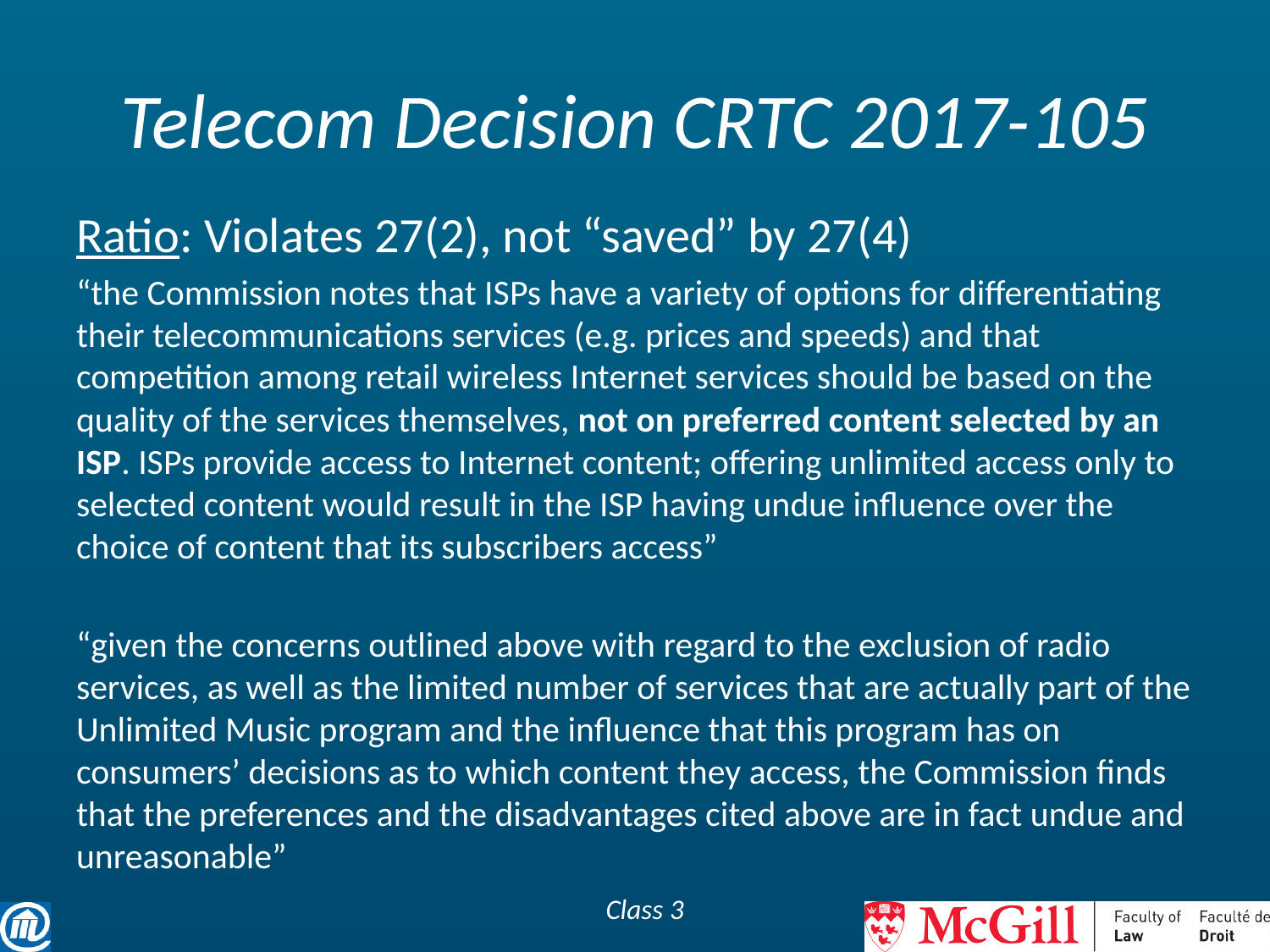

# Telecom Decision CRTC 2017-105
Ratio: Violates 27(2), not “saved” by 27(4)
“the Commission notes that ISPs have a variety of options for differentiating their telecommunications services (e.g. prices and speeds) and that competition among retail wireless Internet services should be based on the quality of the services themselves, not on preferred content selected by an ISP. ISPs provide access to Internet content; offering unlimited access only to selected content would result in the ISP having undue influence over the choice of content that its subscribers access”

“given the concerns outlined above with regard to the exclusion of radio services, as well as the limited number of services that are actually part of the Unlimited Music program and the influence that this program has on consumers’ decisions as to which content they access, the Commission finds that the preferences and the disadvantages cited above are in fact undue and unreasonable”
Class 3